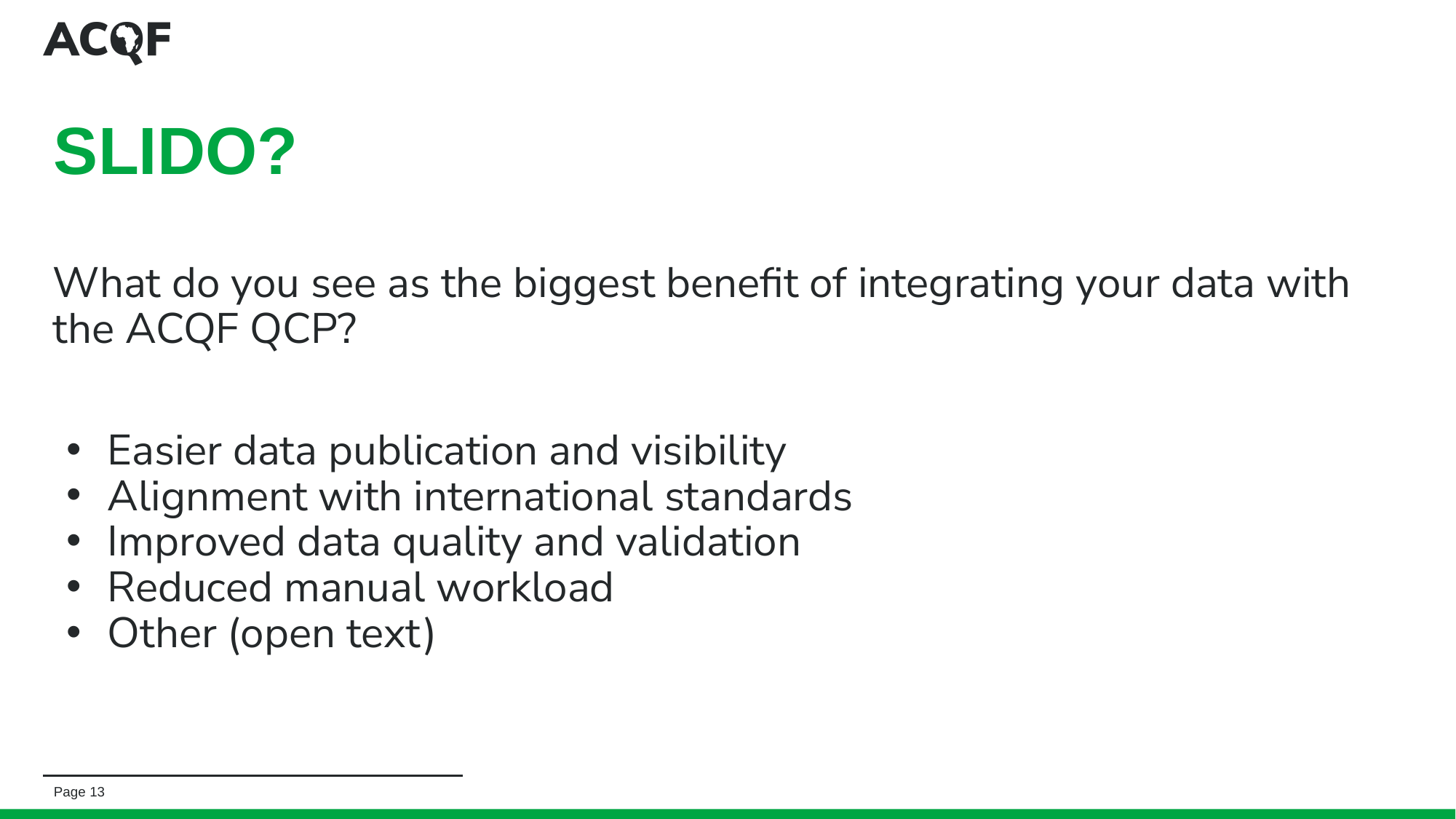

# SLIDO?
What do you see as the biggest benefit of integrating your data with the ACQF QCP?

Easier data publication and visibility
Alignment with international standards
Improved data quality and validation
Reduced manual workload
Other (open text)
Page 13